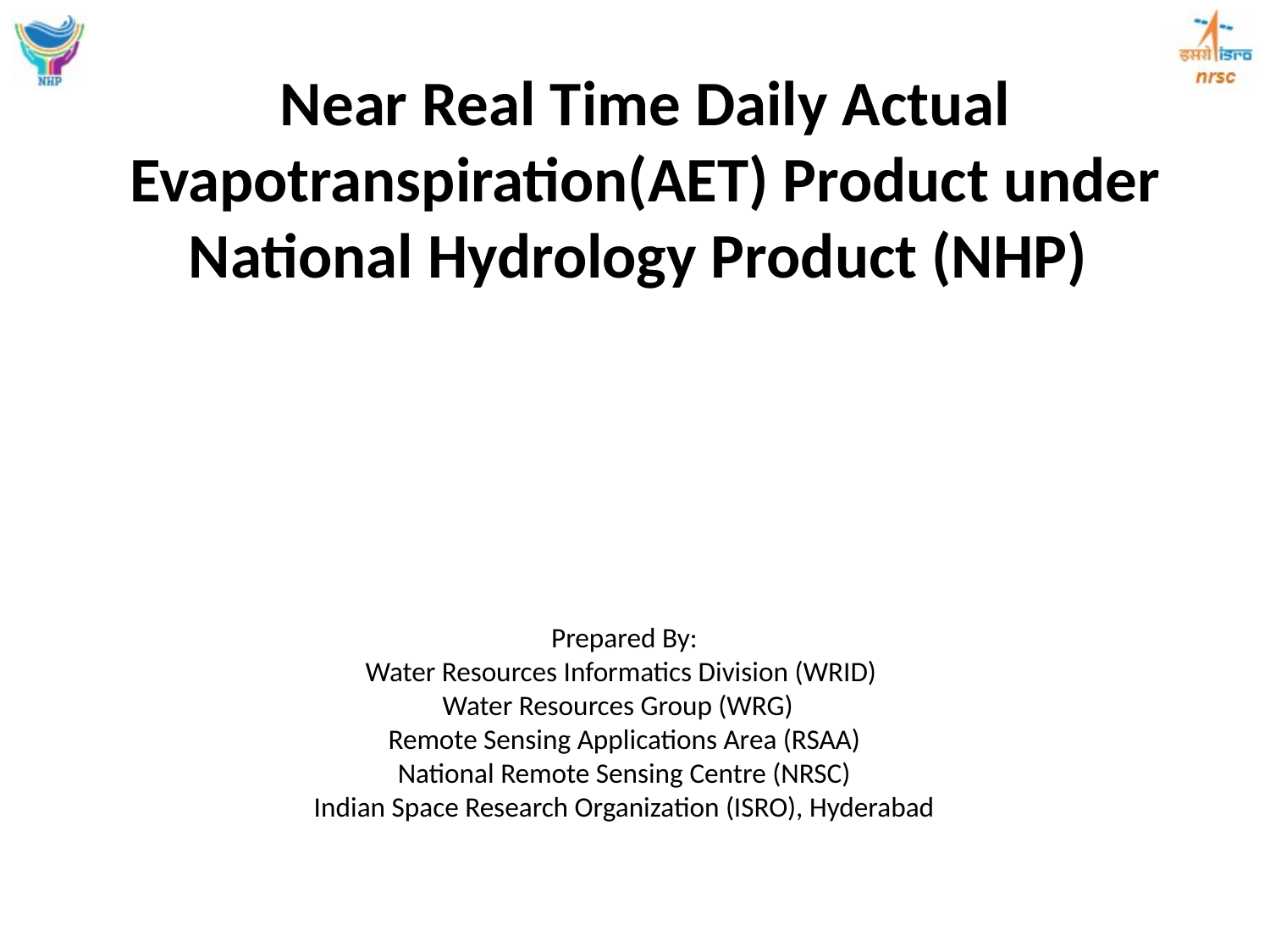

Near Real Time Daily Actual Evapotranspiration(AET) Product under National Hydrology Product (NHP)
Prepared By:
Water Resources Informatics Division (WRID)
Water Resources Group (WRG)
Remote Sensing Applications Area (RSAA)
National Remote Sensing Centre (NRSC)
Indian Space Research Organization (ISRO), Hyderabad